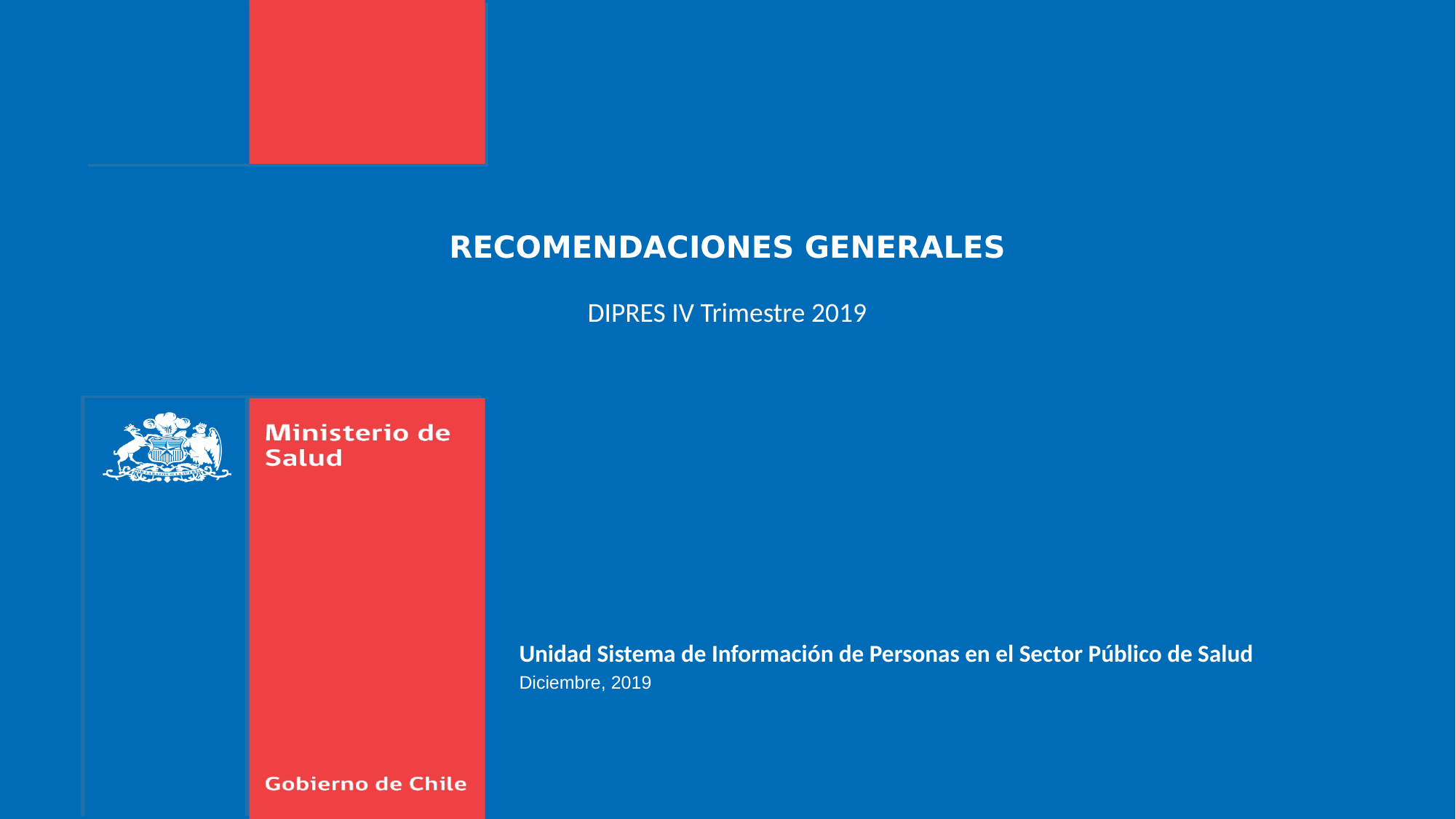

RECOMENDACIONES GENERALES
DIPRES IV Trimestre 2019
Unidad Sistema de Información de Personas en el Sector Público de Salud
Diciembre, 2019